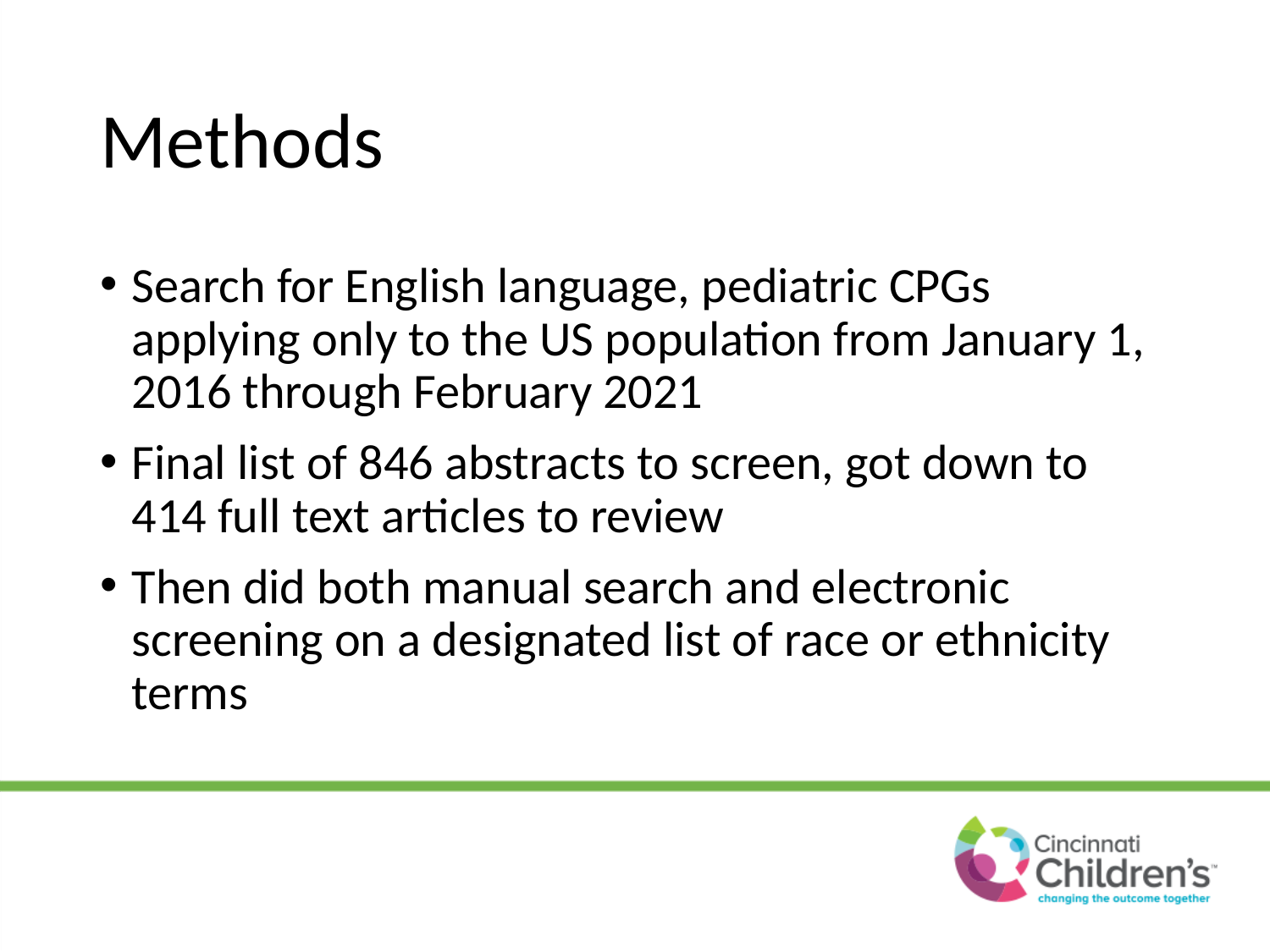

# Methods
Search for English language, pediatric CPGs applying only to the US population from January 1, 2016 through February 2021
Final list of 846 abstracts to screen, got down to 414 full text articles to review
Then did both manual search and electronic screening on a designated list of race or ethnicity terms